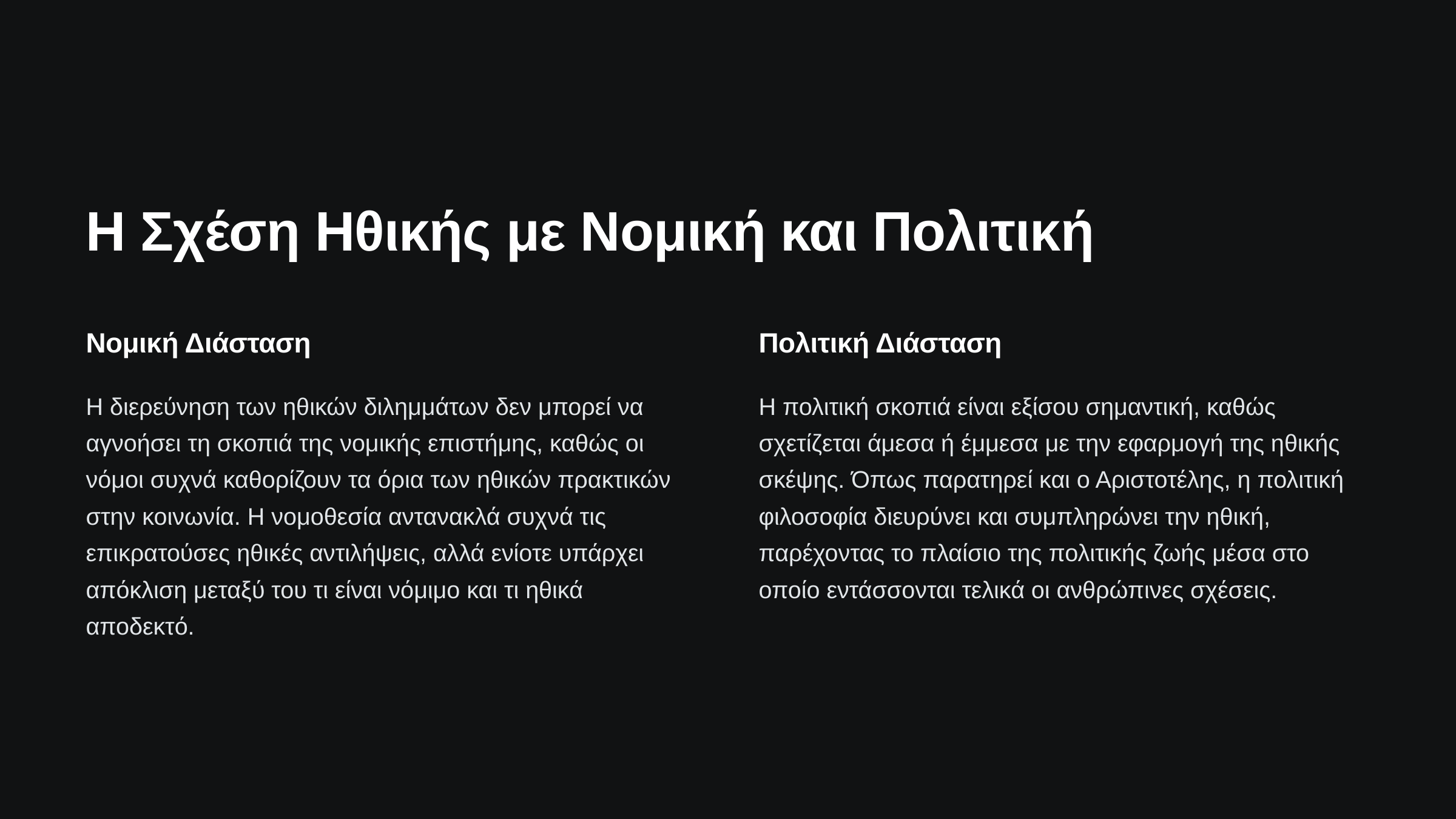

Η Σχέση Ηθικής με Νομική και Πολιτική
Νομική Διάσταση
Πολιτική Διάσταση
Η διερεύνηση των ηθικών διλημμάτων δεν μπορεί να αγνοήσει τη σκοπιά της νομικής επιστήμης, καθώς οι νόμοι συχνά καθορίζουν τα όρια των ηθικών πρακτικών στην κοινωνία. Η νομοθεσία αντανακλά συχνά τις επικρατούσες ηθικές αντιλήψεις, αλλά ενίοτε υπάρχει απόκλιση μεταξύ του τι είναι νόμιμο και τι ηθικά αποδεκτό.
Η πολιτική σκοπιά είναι εξίσου σημαντική, καθώς σχετίζεται άμεσα ή έμμεσα με την εφαρμογή της ηθικής σκέψης. Όπως παρατηρεί και ο Αριστοτέλης, η πολιτική φιλοσοφία διευρύνει και συμπληρώνει την ηθική, παρέχοντας το πλαίσιο της πολιτικής ζωής μέσα στο οποίο εντάσσονται τελικά οι ανθρώπινες σχέσεις.